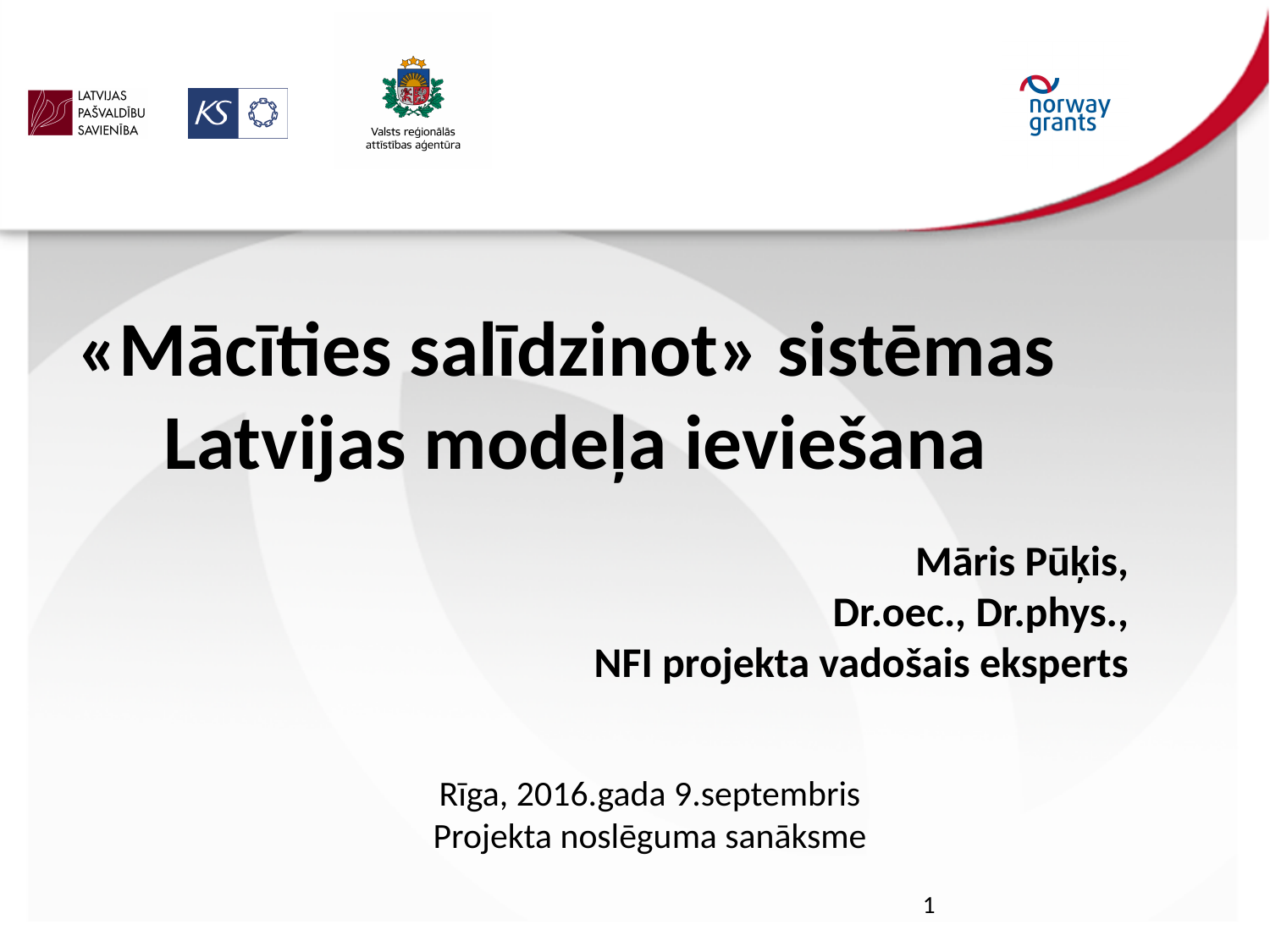

# «Mācīties salīdzinot» sistēmas Latvijas modeļa ieviešana
Māris Pūķis,
Dr.oec., Dr.phys.,
NFI projekta vadošais eksperts

Rīga, 2016.gada 9.septembris
Projekta noslēguma sanāksme
1